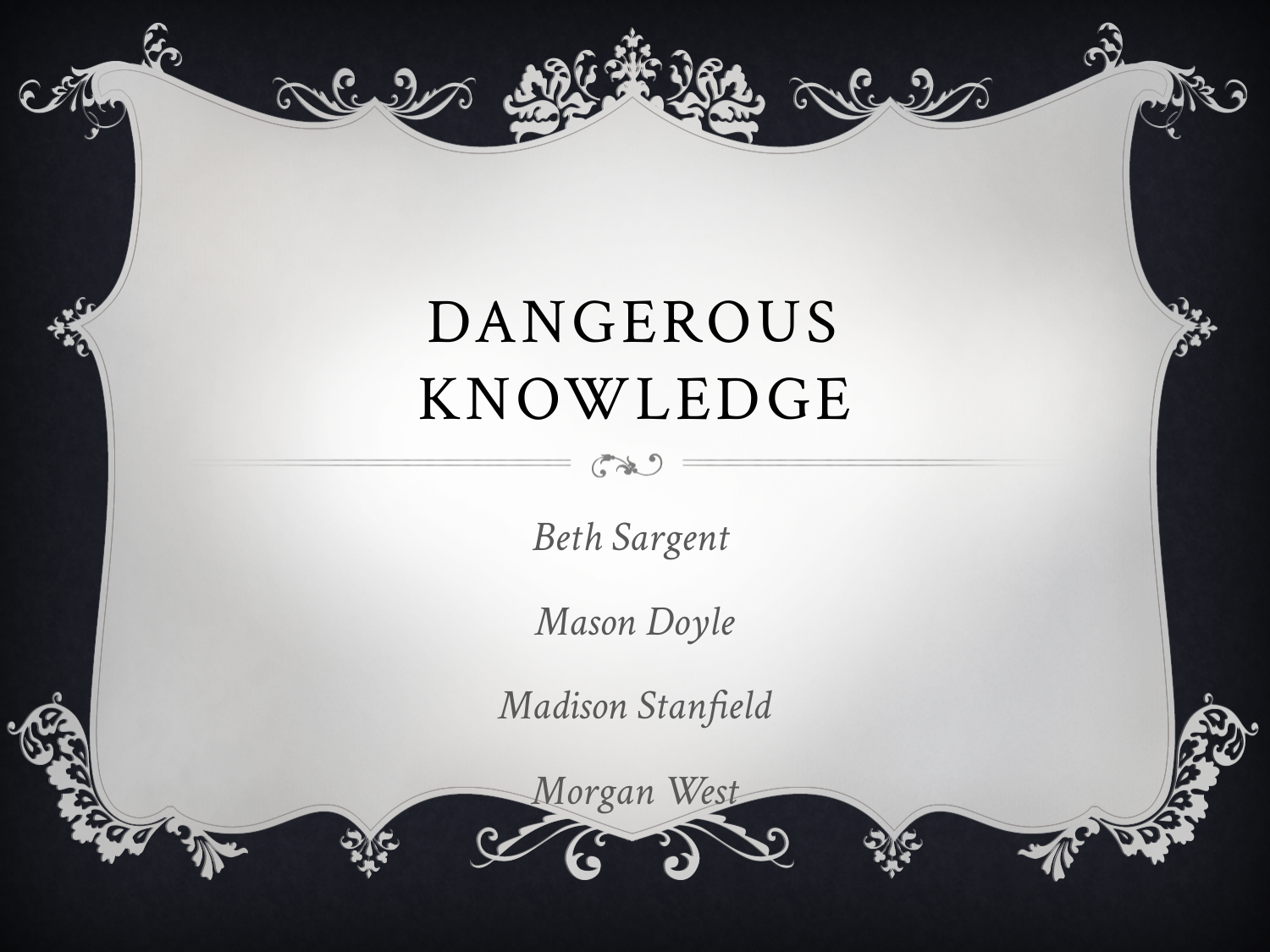

# Dangerous Knowledge
Beth Sargent
Mason Doyle
Madison Stanfield
Morgan West